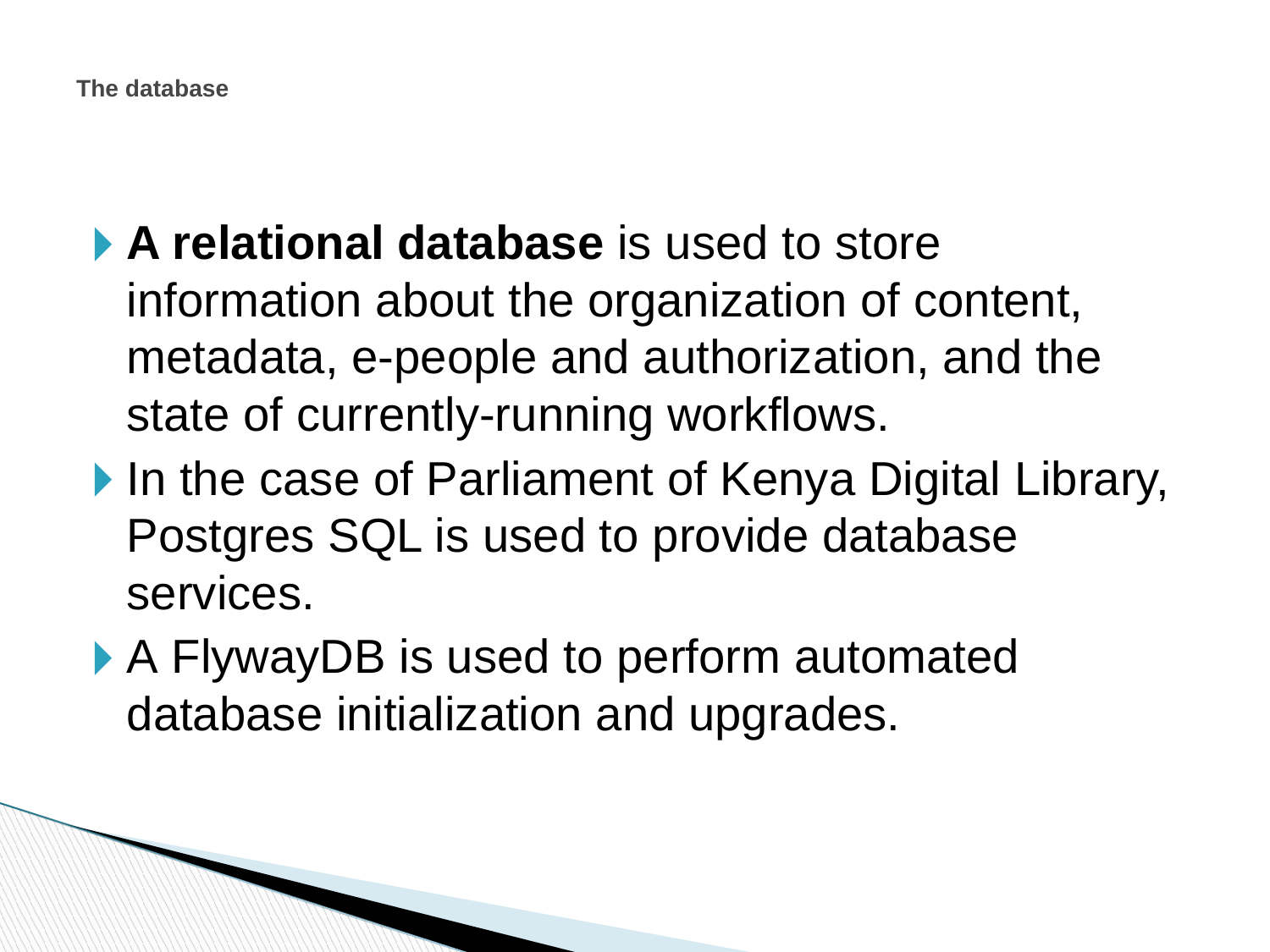

The database
A relational database is used to store  information about the organization of content, metadata, e-people and authorization, and the state of currently-running workflows.
In the case of Parliament of Kenya Digital Library, Postgres SQL is used to provide database services.
A FlywayDB is used to perform automated database initialization and upgrades.